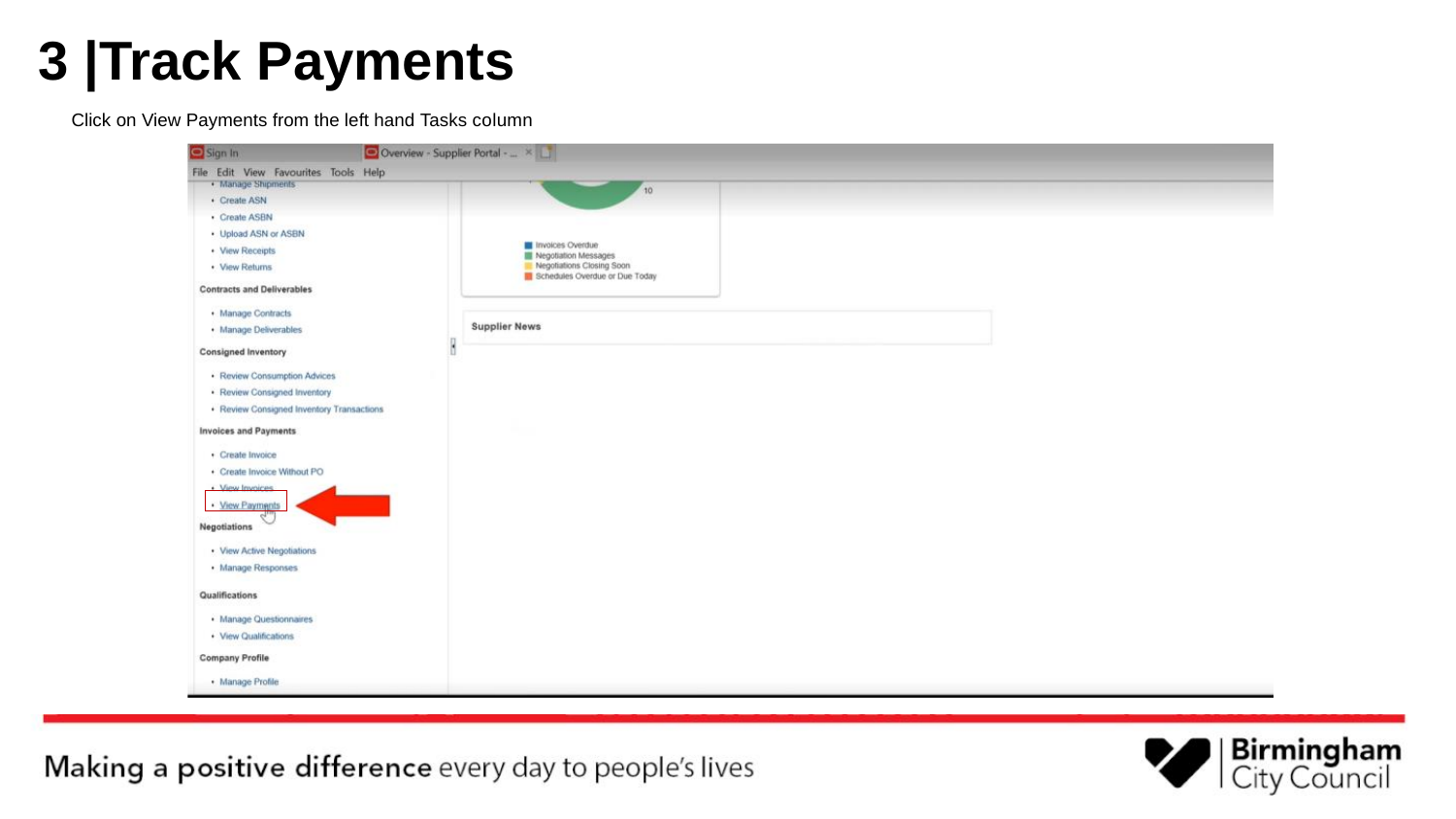

# 3 |Track Payments
Click on View Payments from the left hand Tasks column